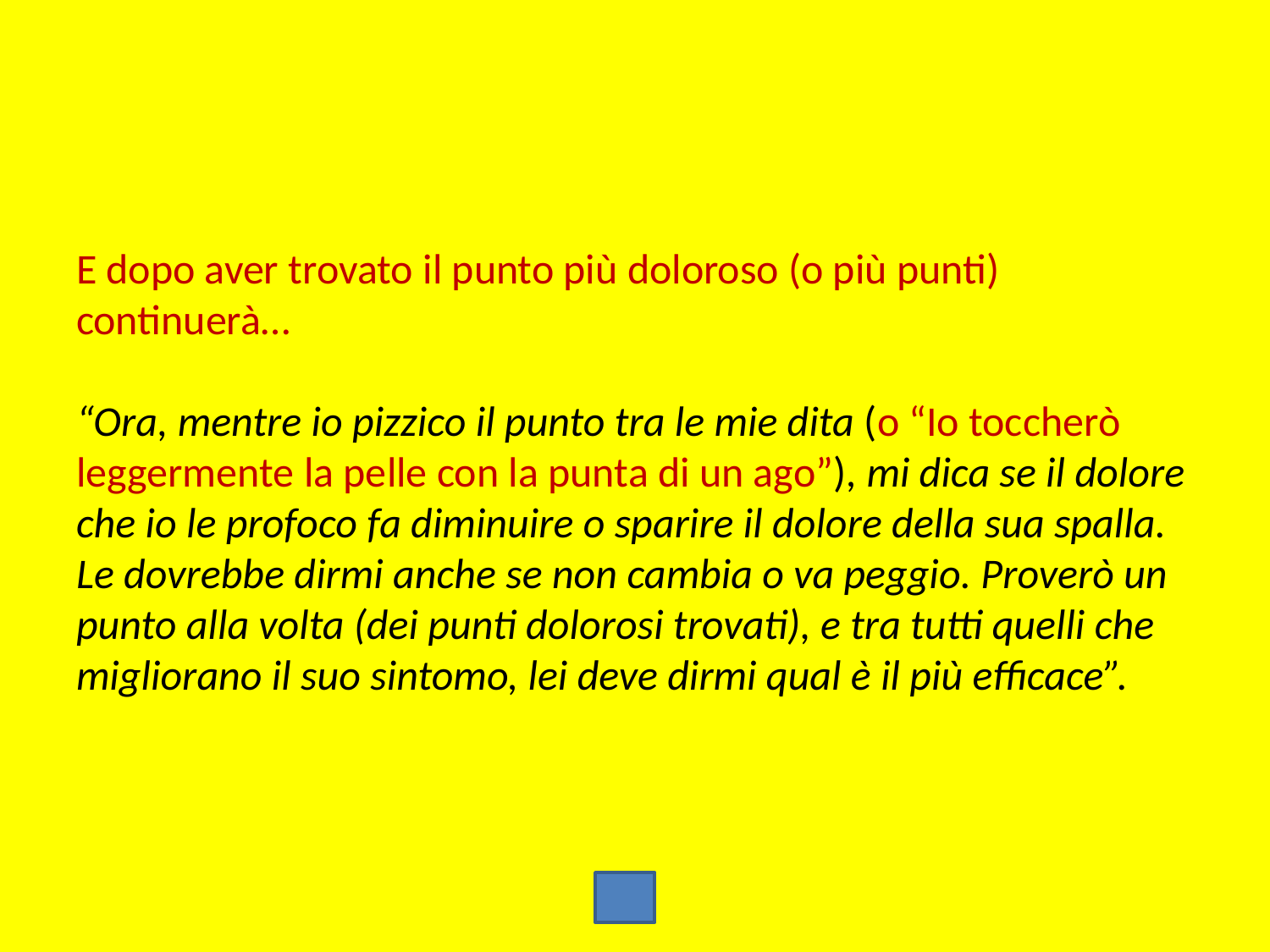

# E dopo aver trovato il punto più doloroso (o più punti) continuerà… “Ora, mentre io pizzico il punto tra le mie dita (o “Io toccherò leggermente la pelle con la punta di un ago”), mi dica se il dolore che io le profoco fa diminuire o sparire il dolore della sua spalla. Le dovrebbe dirmi anche se non cambia o va peggio. Proverò un punto alla volta (dei punti dolorosi trovati), e tra tutti quelli che migliorano il suo sintomo, lei deve dirmi qual è il più efficace”.